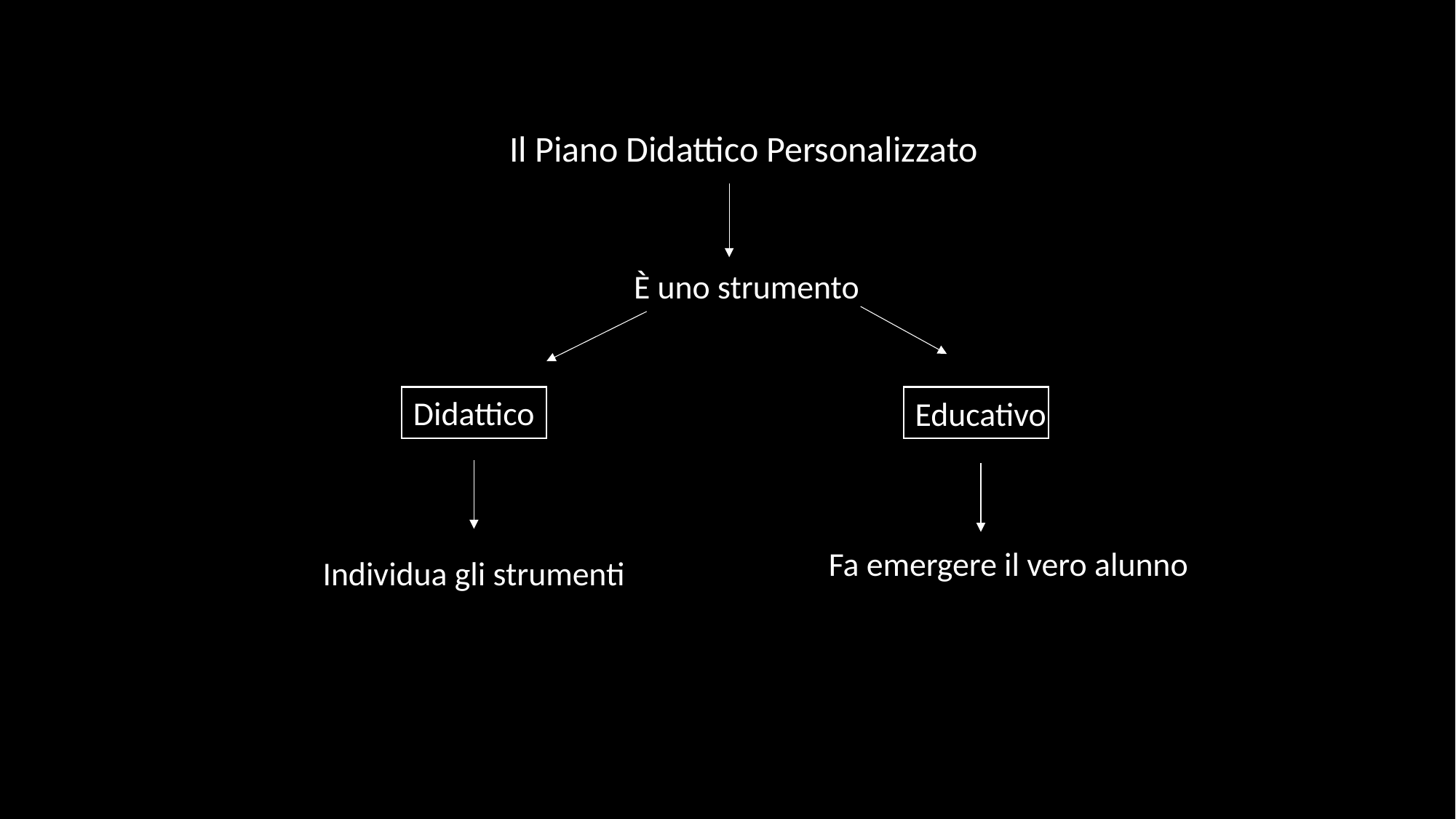

Il Piano Didattico Personalizzato
È uno strumento
Didattico

Educativo
Fa emergere il vero alunno
Individua gli strumenti